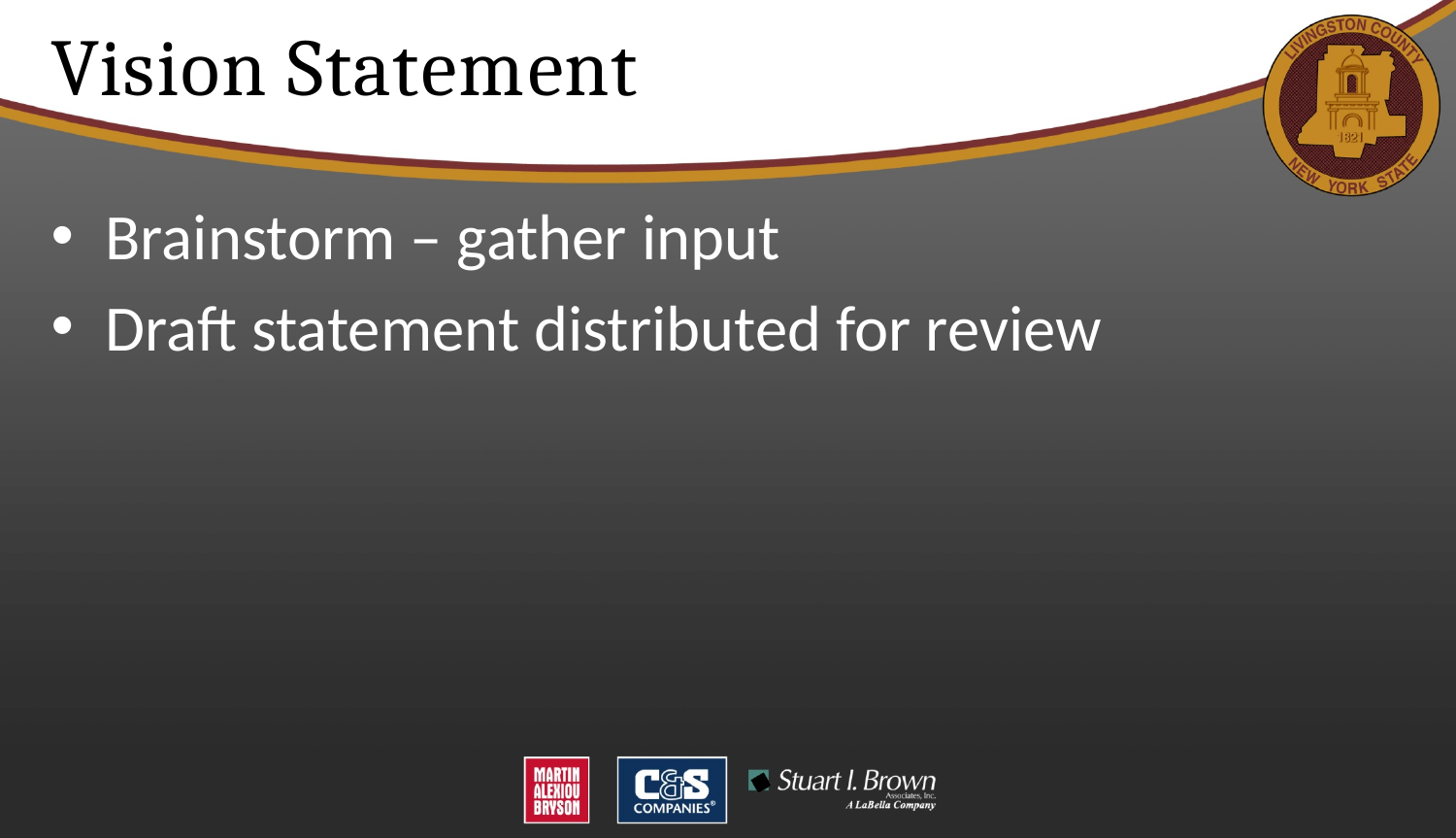

Vision Statement
Brainstorm – gather input
Draft statement distributed for review